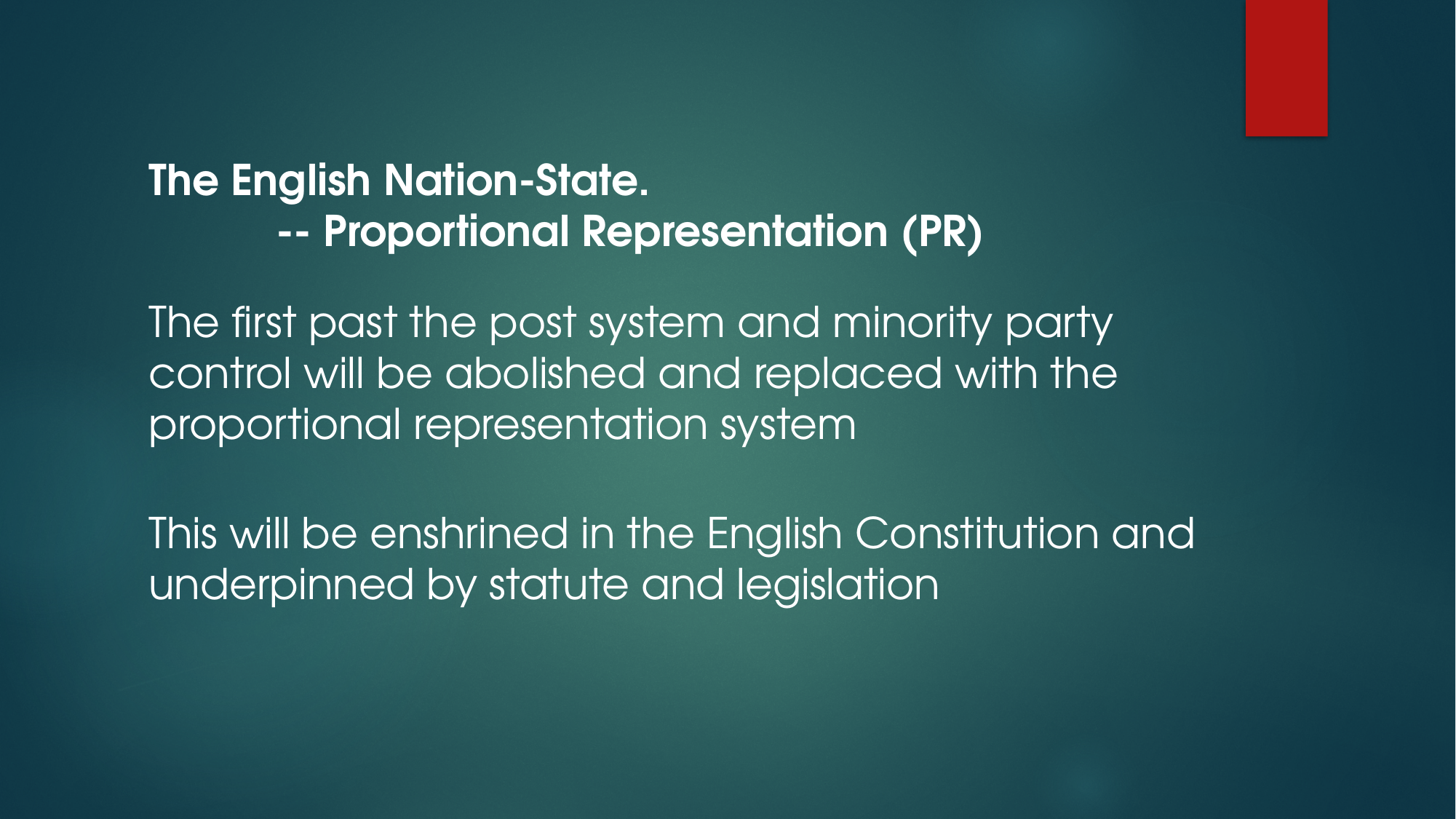

The English Nation-State.
   -- Proportional Representation (PR)
The first past the post system and minority party control will be abolished and replaced with the proportional representation system
This will be enshrined in the English Constitution and underpinned by statute and legislation